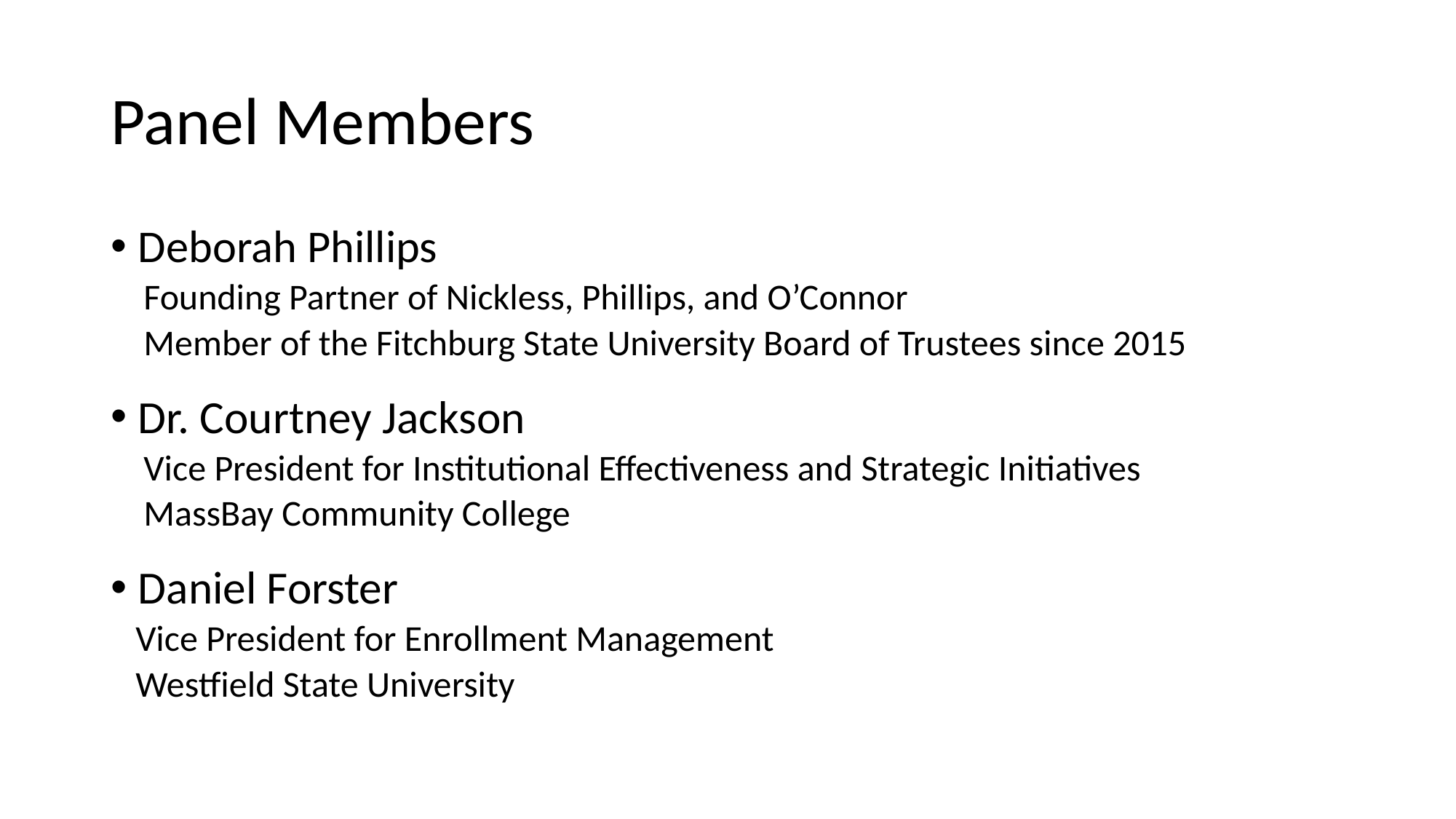

# Panel Members
Deborah Phillips
    Founding Partner of Nickless, Phillips, and O’Connor
    Member of the Fitchburg State University Board of Trustees since 2015

Dr. Courtney Jackson
    Vice President for Institutional Effectiveness and Strategic Initiatives
    MassBay Community College

Daniel Forster
   Vice President for Enrollment Management
   Westfield State University